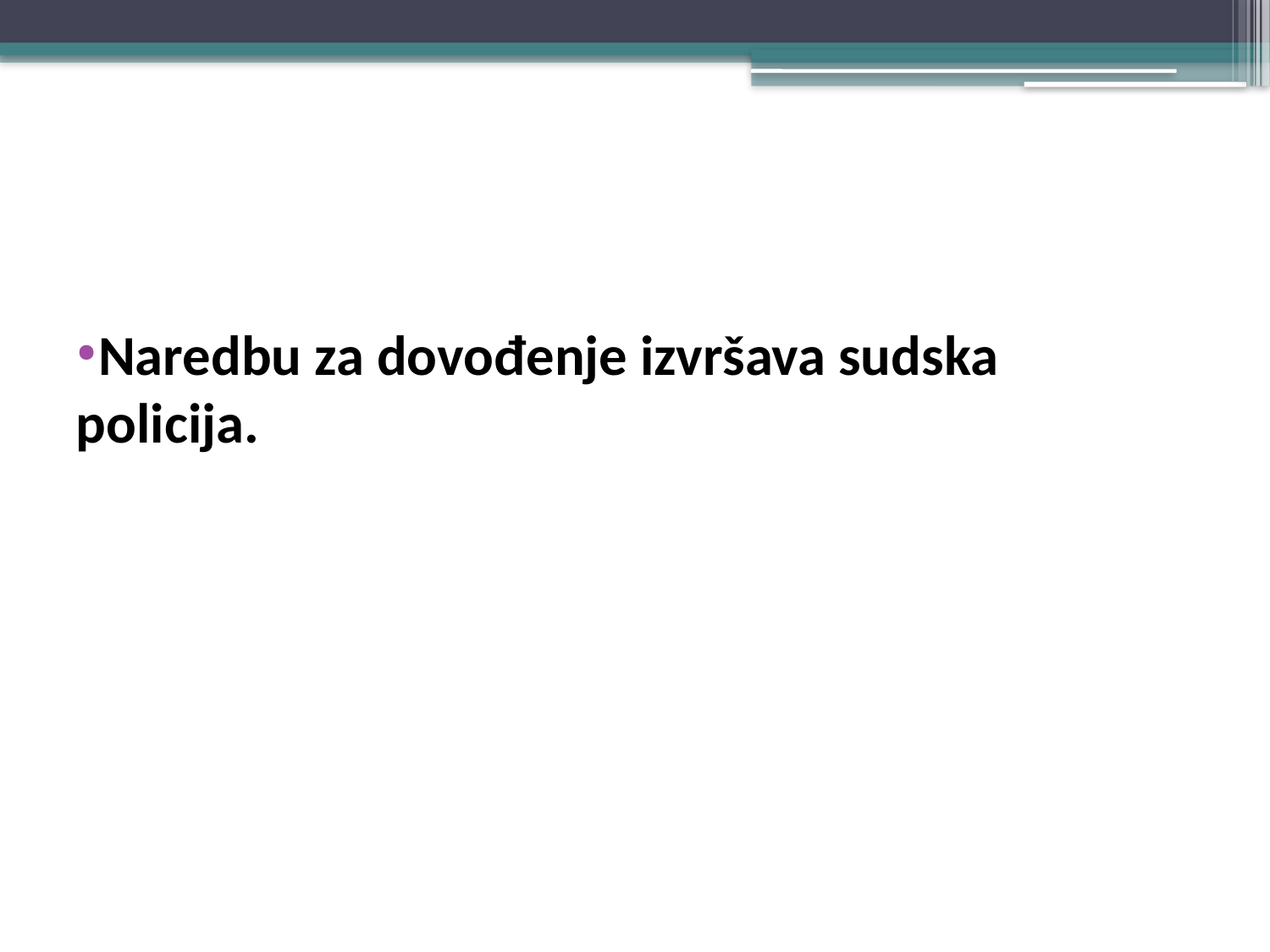

#
Naredbu za dovođenje izvršava sudska policija.